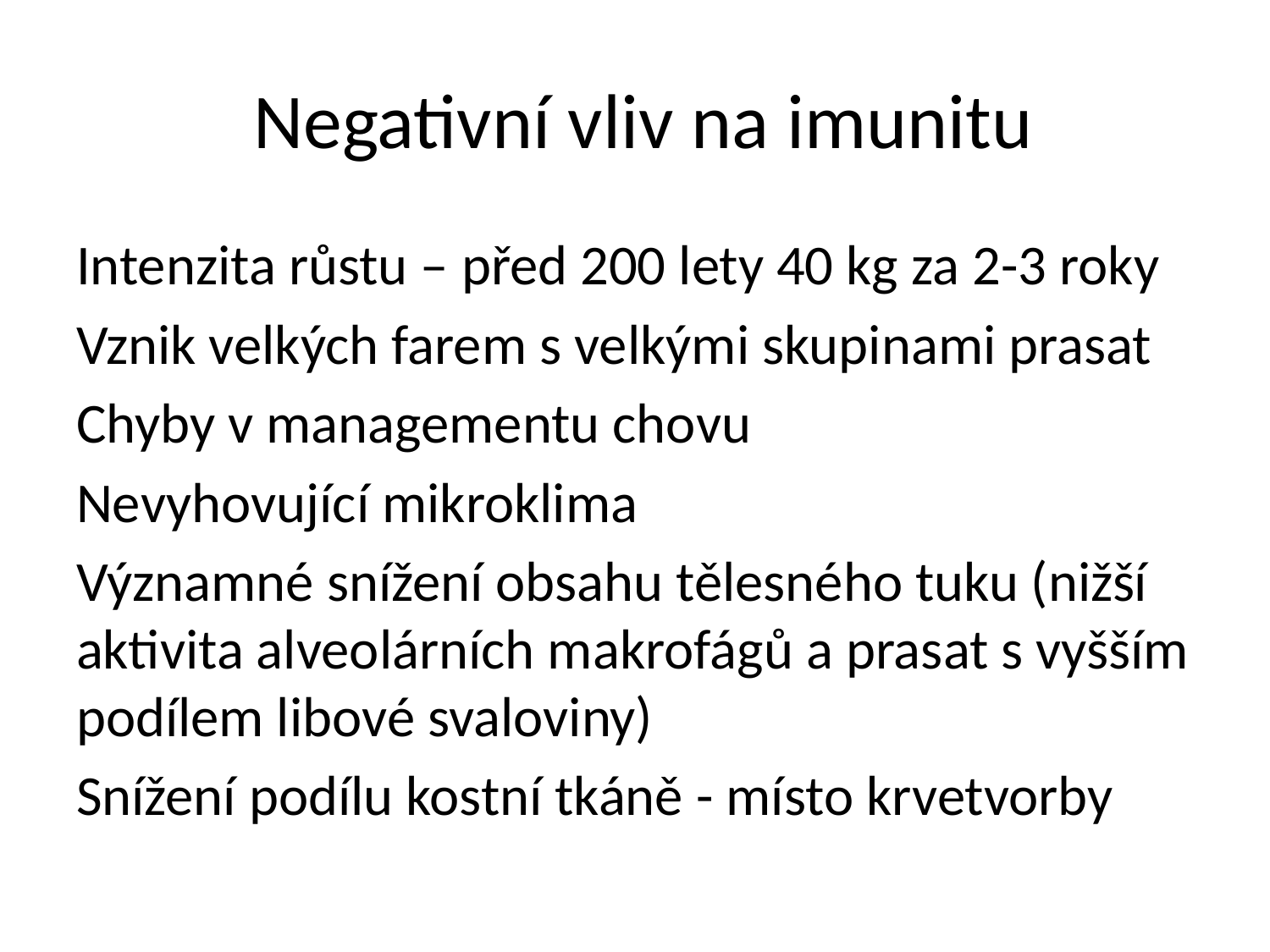

# Negativní vliv na imunitu
Intenzita růstu – před 200 lety 40 kg za 2-3 roky
Vznik velkých farem s velkými skupinami prasat
Chyby v managementu chovu
Nevyhovující mikroklima
Významné snížení obsahu tělesného tuku (nižší aktivita alveolárních makrofágů a prasat s vyšším podílem libové svaloviny)
Snížení podílu kostní tkáně - místo krvetvorby